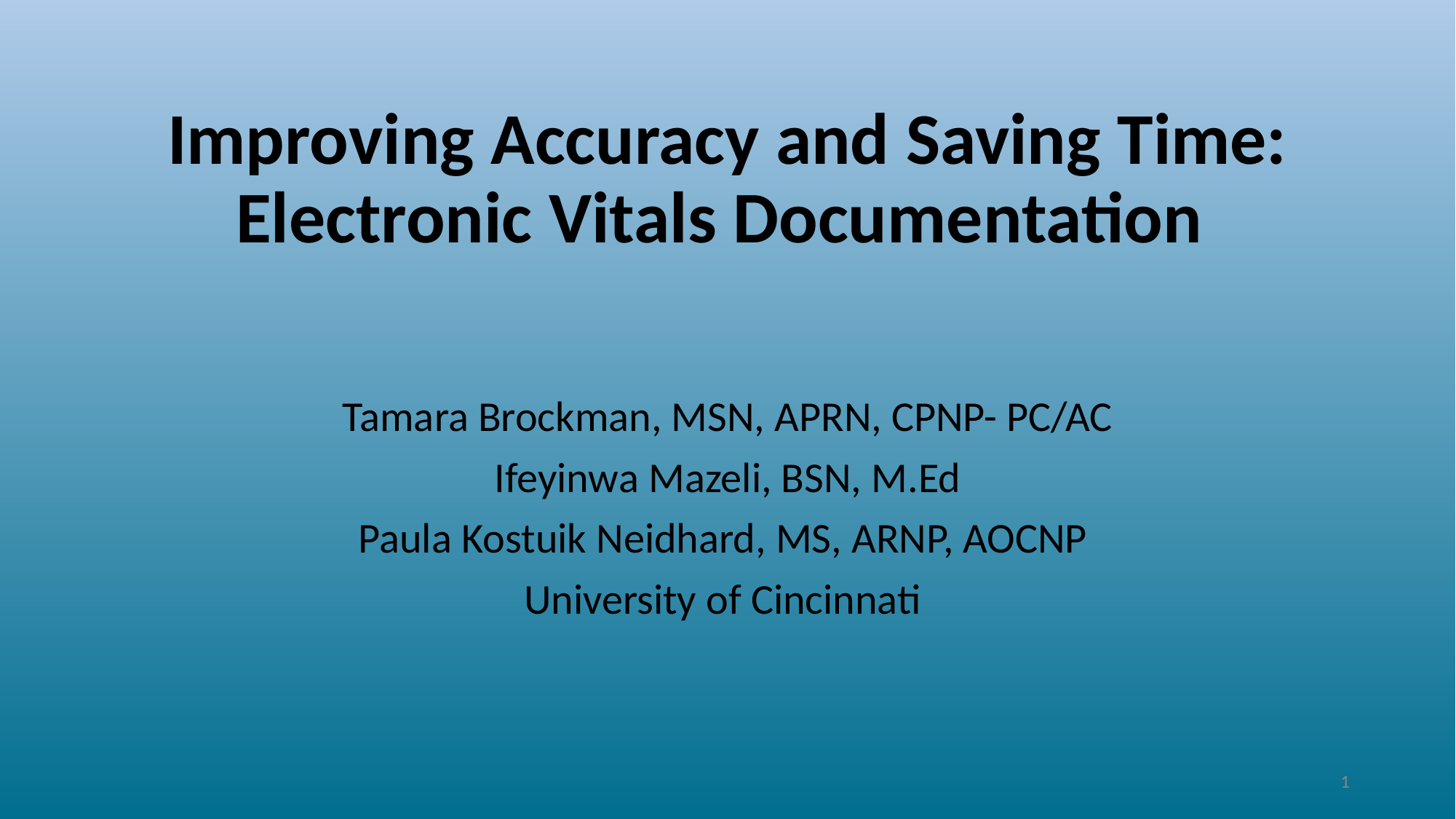

# Improving Accuracy and Saving Time: Electronic Vitals Documentation
Tamara Brockman, MSN, APRN, CPNP- PC/AC
Ifeyinwa Mazeli, BSN, M.Ed
Paula Kostuik Neidhard, MS, ARNP, AOCNP
University of Cincinnati
1